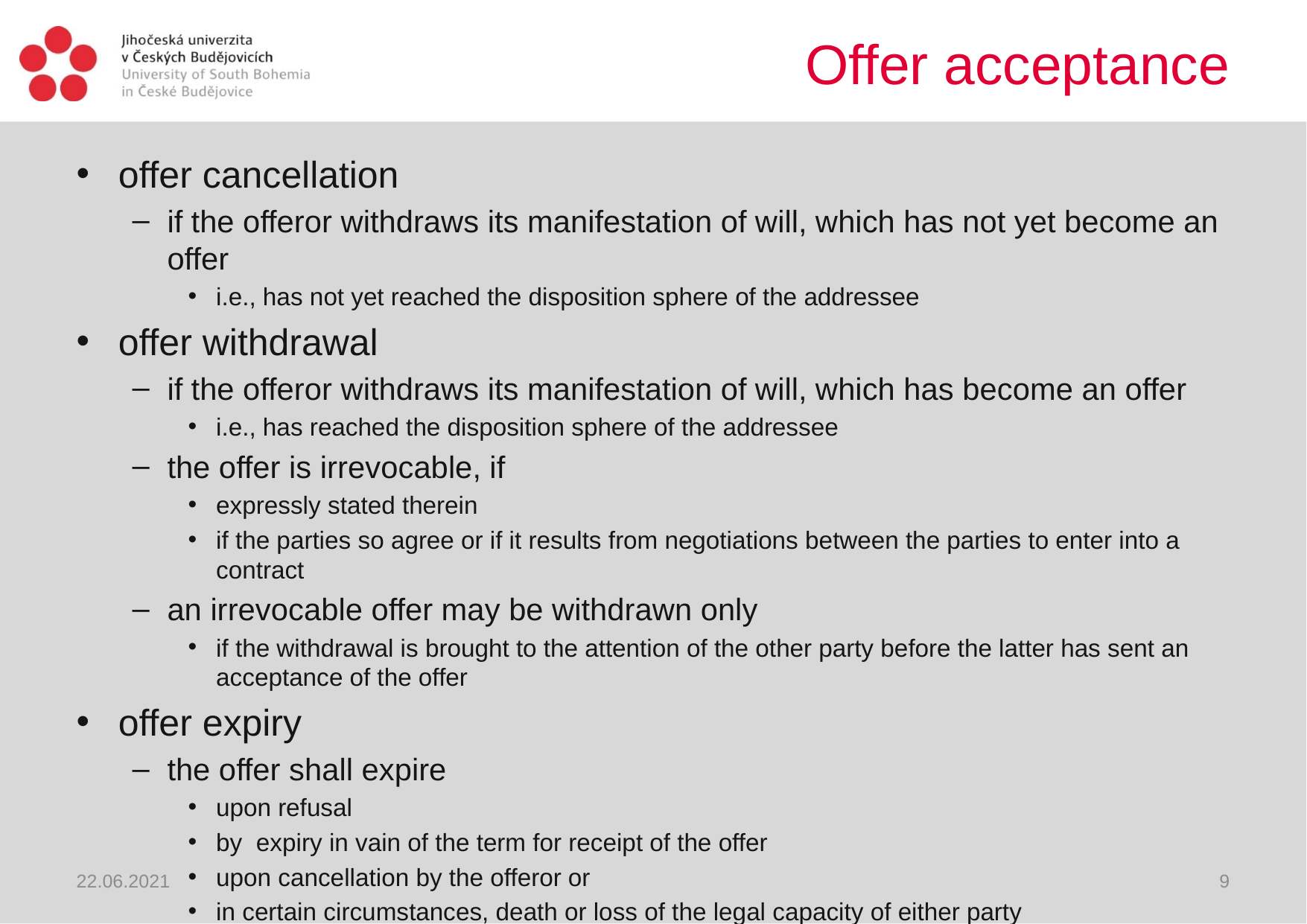

# Offer acceptance
offer cancellation
if the offeror withdraws its manifestation of will, which has not yet become an offer
i.e., has not yet reached the disposition sphere of the addressee
offer withdrawal
if the offeror withdraws its manifestation of will, which has become an offer
i.e., has reached the disposition sphere of the addressee
the offer is irrevocable, if
expressly stated therein
if the parties so agree or if it results from negotiations between the parties to enter into a contract
an irrevocable offer may be withdrawn only
if the withdrawal is brought to the attention of the other party before the latter has sent an acceptance of the offer
offer expiry
the offer shall expire
upon refusal
by  expiry in vain of the term for receipt of the offer
upon cancellation by the offeror or
in certain circumstances, death or loss of the legal capacity of either party
upon acceptance when it becomes a part of the contract
22.06.2021
9